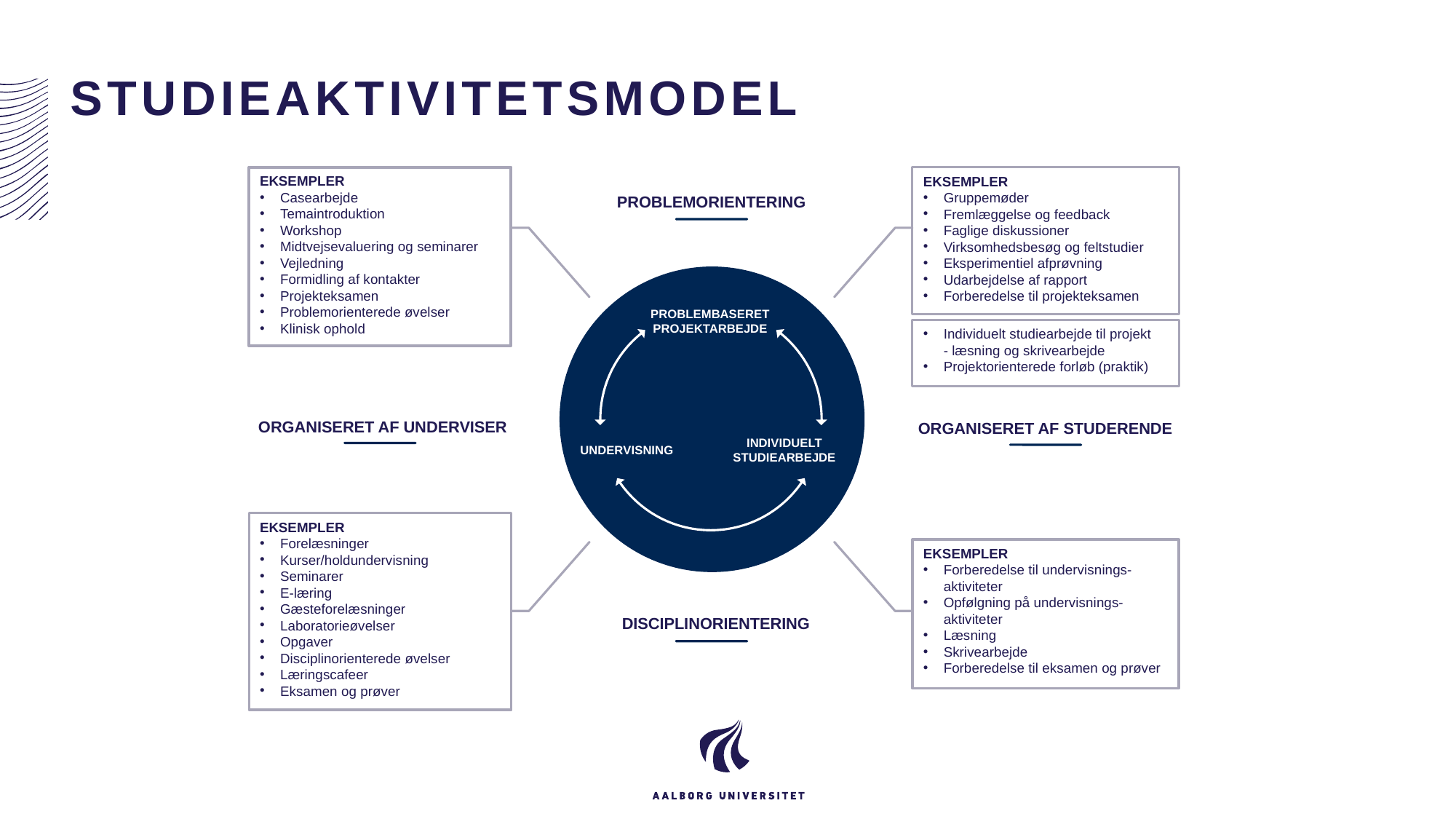

# STUDIEAKTIVITETSMODEL
EKSEMPLER
Casearbejde
Temaintroduktion
Workshop
Midtvejsevaluering og seminarer
Vejledning
Formidling af kontakter
Projekteksamen
Problemorienterede øvelser
Klinisk ophold
EKSEMPLER
Gruppemøder
Fremlæggelse og feedback
Faglige diskussioner
Virksomhedsbesøg og feltstudier
Eksperimentiel afprøvning
Udarbejdelse af rapport
Forberedelse til projekteksamen
PROBLEMORIENTERING

PROBLEMBASERET
PROJEKTARBEJDE
Individuelt studiearbejde til projekt
- læsning og skrivearbejde
Projektorienterede forløb (praktik)

ORGANISERET AF UNDERVISER
ORGANISERET AF STUDERENDE

INDIVIDUELT
STUDIEARBEJDE
UNDERVISNING

EKSEMPLER
Forelæsninger
Kurser/holdundervisning
Seminarer
E-læring
Gæsteforelæsninger
Laboratorieøvelser
Opgaver
Disciplinorienterede øvelser
Læringscafeer
Eksamen og prøver
EKSEMPLER
Forberedelse til undervisnings-aktiviteter
Opfølgning på undervisnings-aktiviteter
Læsning
Skrivearbejde
Forberedelse til eksamen og prøver

DISCIPLINORIENTERING